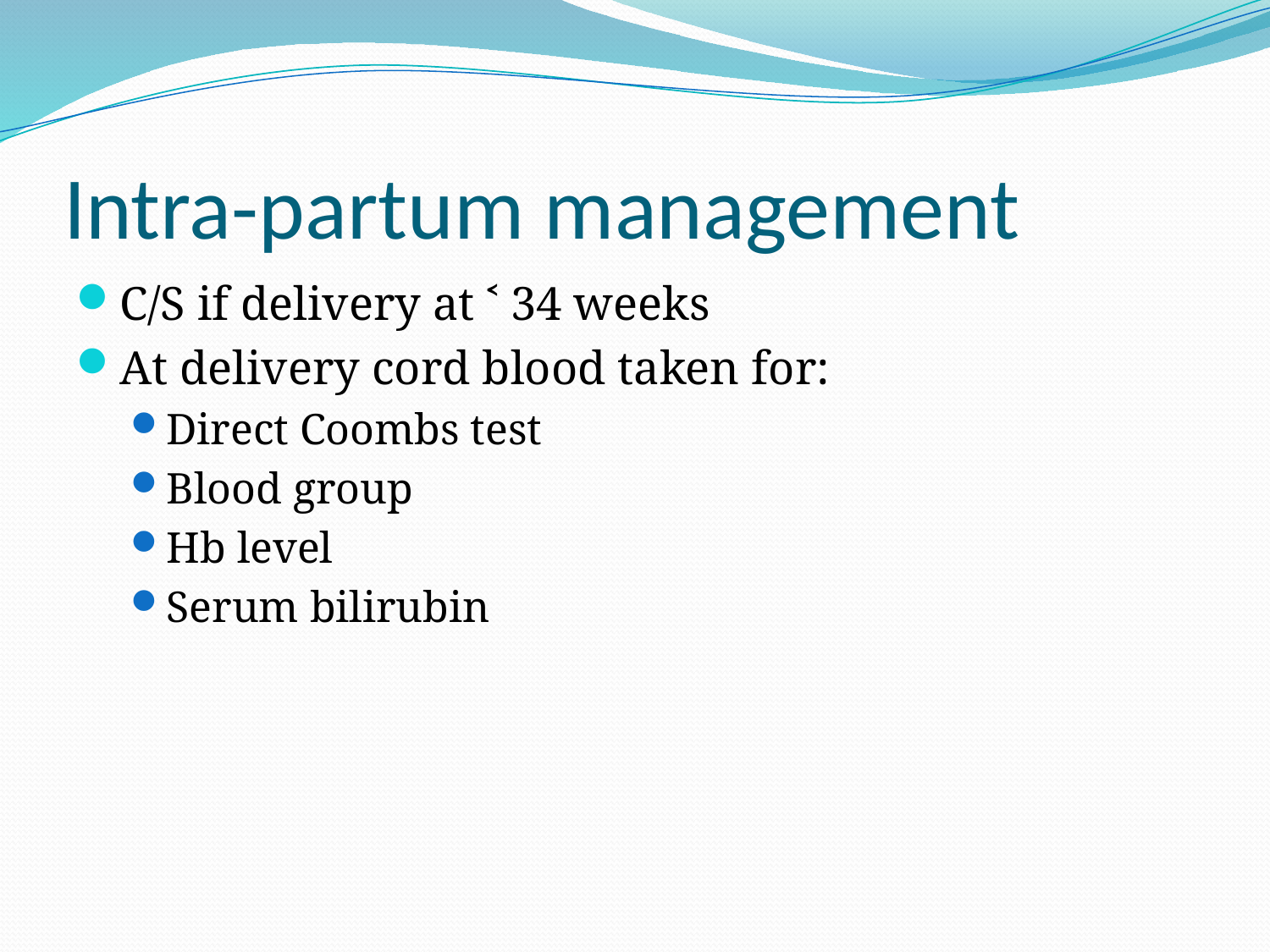

# Intra-partum management
C/S if delivery at ˂ 34 weeks
At delivery cord blood taken for:
Direct Coombs test
Blood group
Hb level
Serum bilirubin